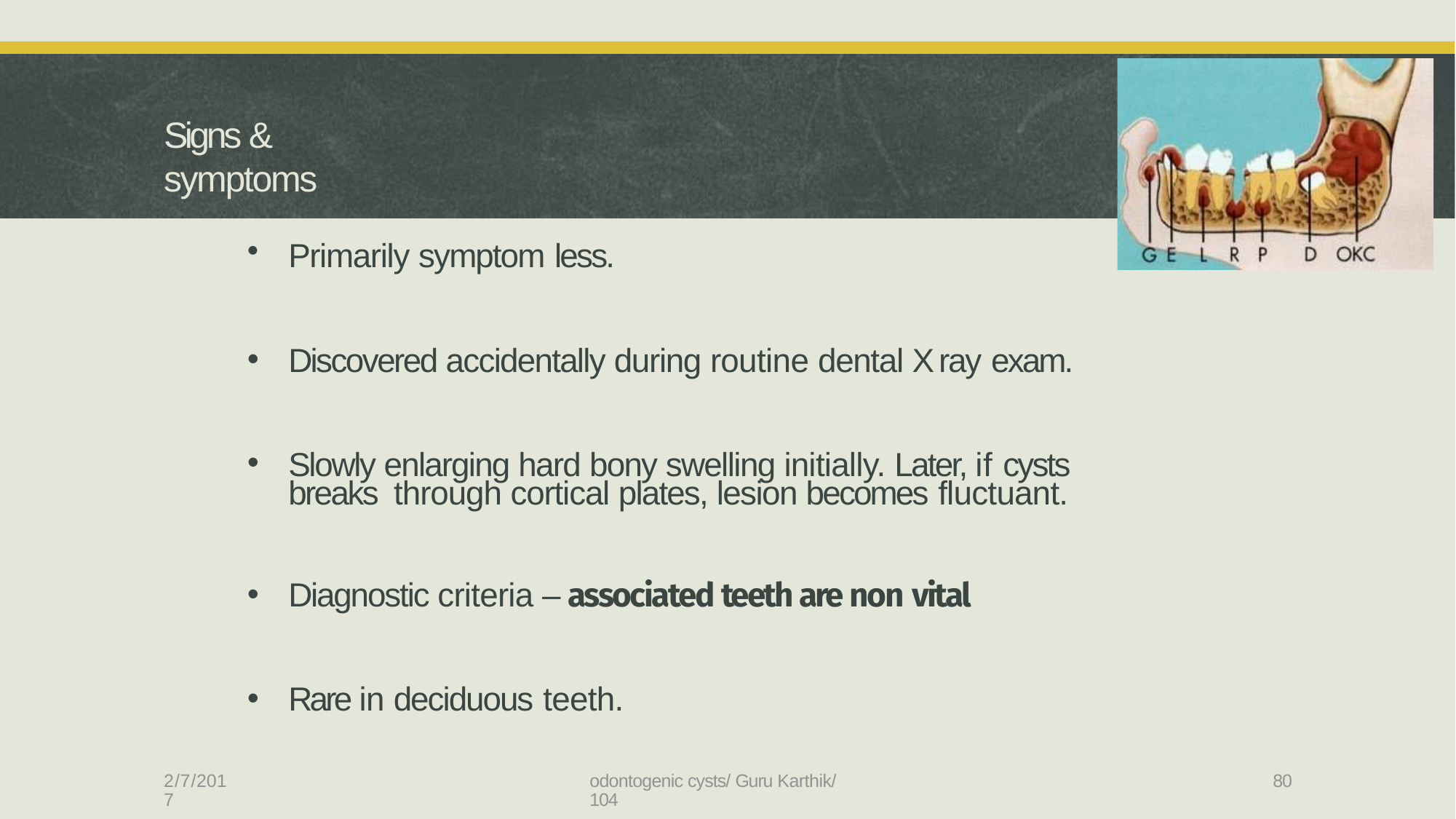

# Signs & symptoms
Primarily symptom less.

Discovered accidentally during routine dental X ray exam.

Slowly enlarging hard bony swelling initially. Later, if cysts breaks  through cortical plates, lesion becomes fluctuant.

Diagnostic criteria – associated teeth are non vital

Rare in deciduous teeth.
2/7/2017
odontogenic cysts/ Guru Karthik/ 104
80